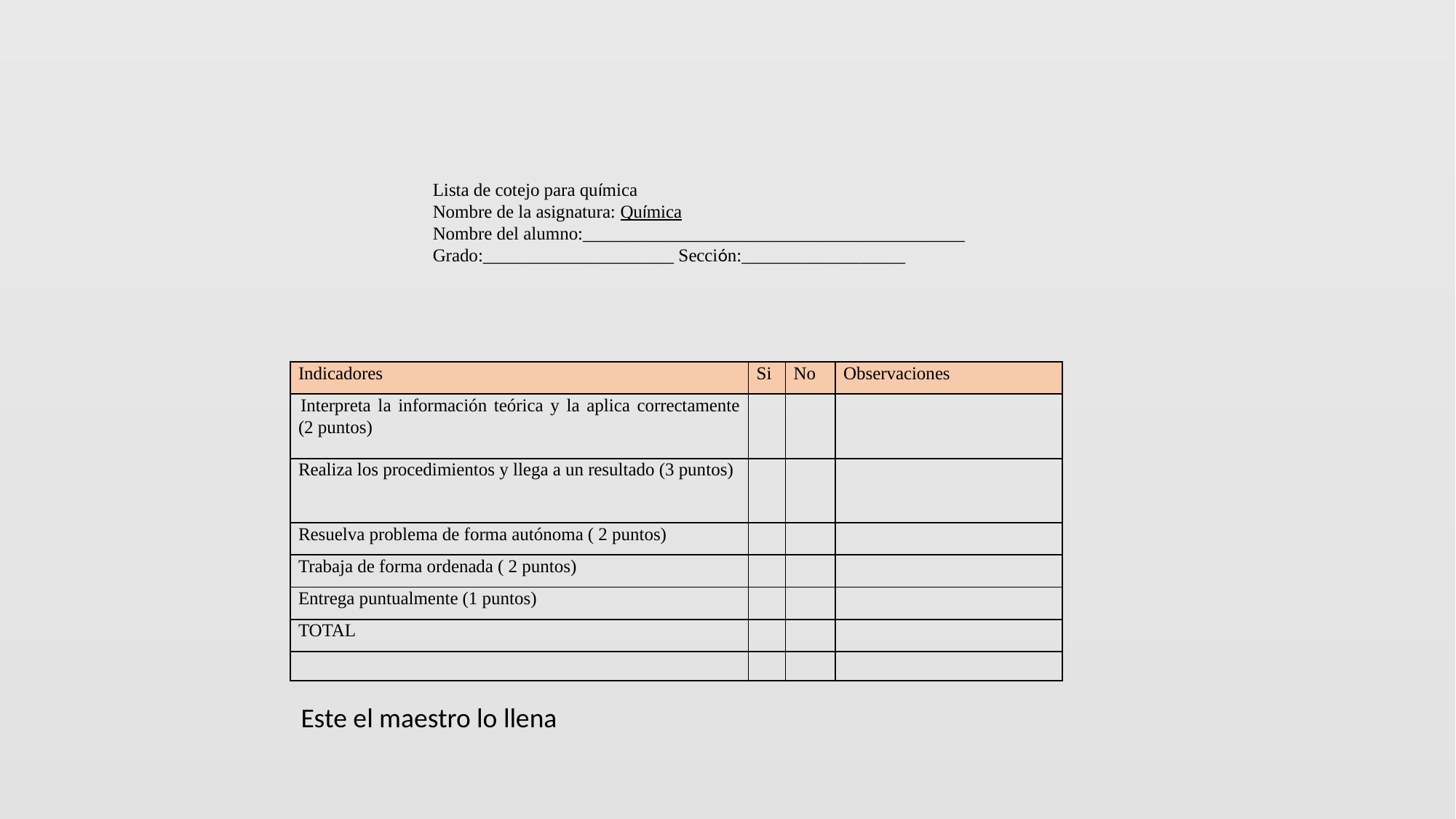

Lista de cotejo para química
Nombre de la asignatura: Química
Nombre del alumno:__________________________________________
Grado:_____________________ Sección:__________________

| Indicadores | Si | No | Observaciones |
| --- | --- | --- | --- |
| Interpreta la información teórica y la aplica correctamente (2 puntos) |  |  |  |
| Realiza los procedimientos y llega a un resultado (3 puntos) |  |  |  |
| Resuelva problema de forma autónoma ( 2 puntos) |  |  |  |
| Trabaja de forma ordenada ( 2 puntos) |  |  |  |
| Entrega puntualmente (1 puntos) |  |  |  |
| TOTAL |  |  |  |
|  |  |  |  |
Este el maestro lo llena